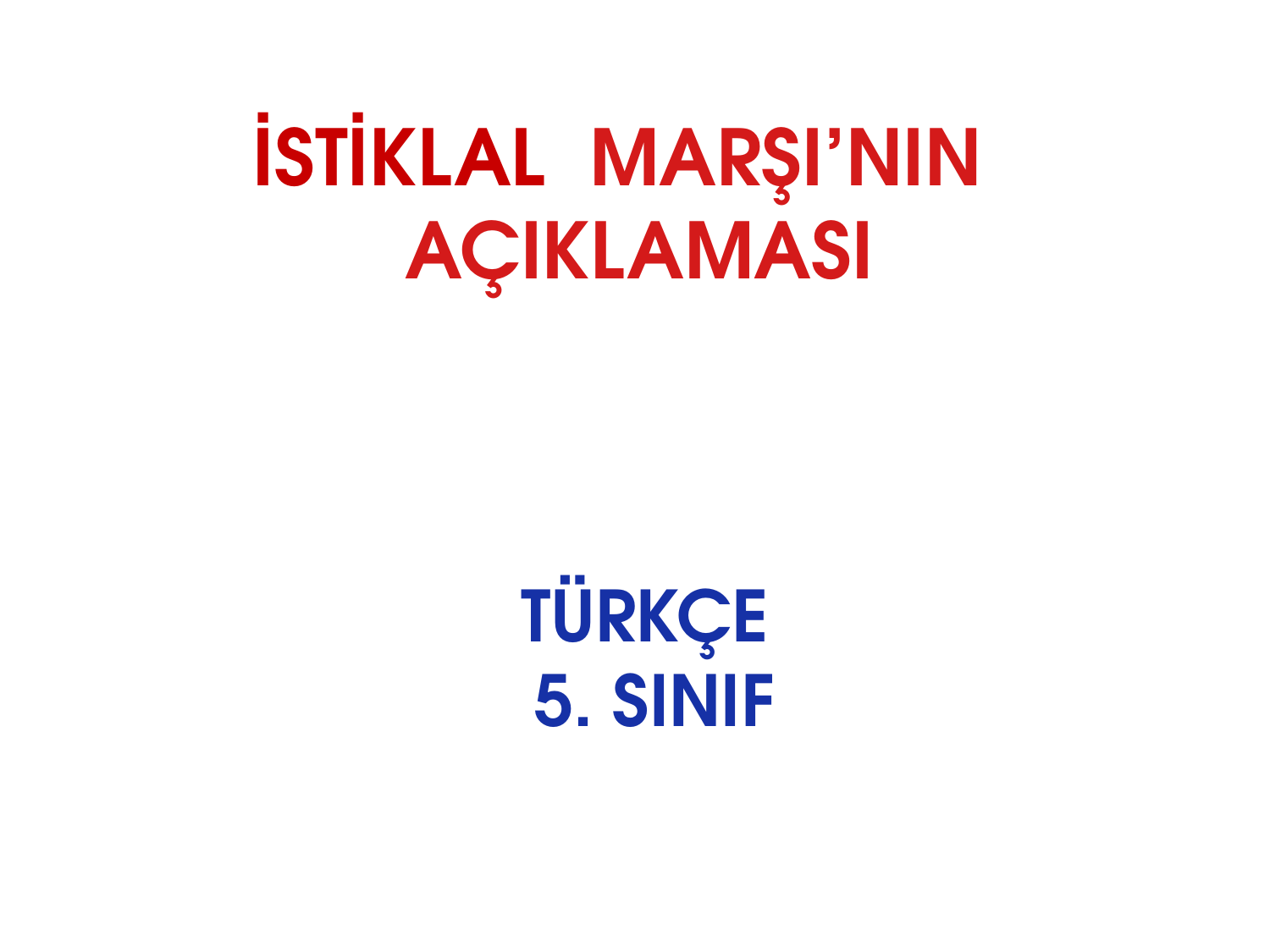

# İSTİKLAL  MARŞI’NIN AÇIKLAMASI
  TÜRKÇE
  5. SINIF